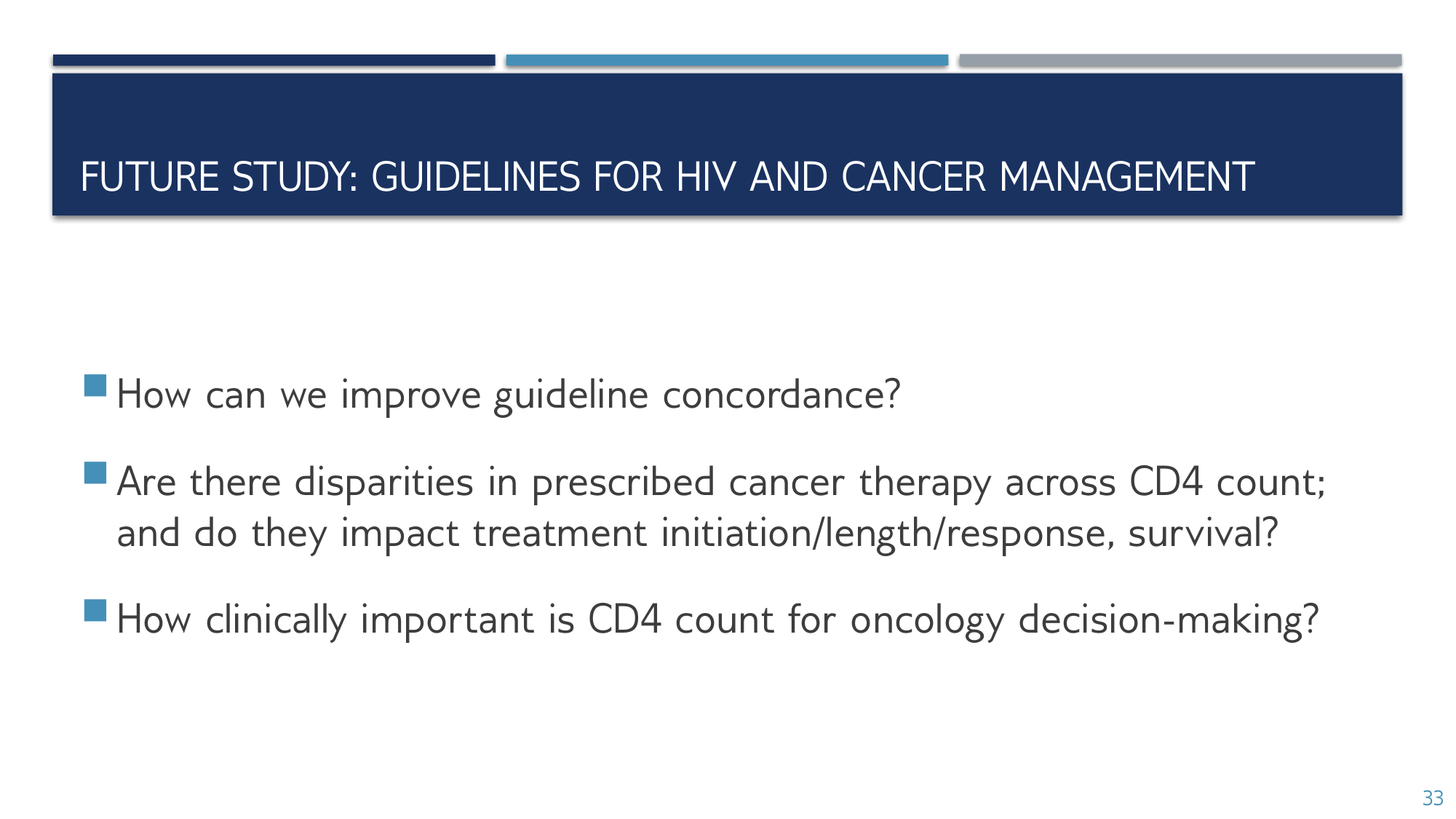

# Future Study: Guidelines for HIV and cancer management
How can we improve guideline concordance?
Are there disparities in prescribed cancer therapy across CD4 count; and do they impact treatment initiation/length/response, survival?
How clinically important is CD4 count for oncology decision-making?
33